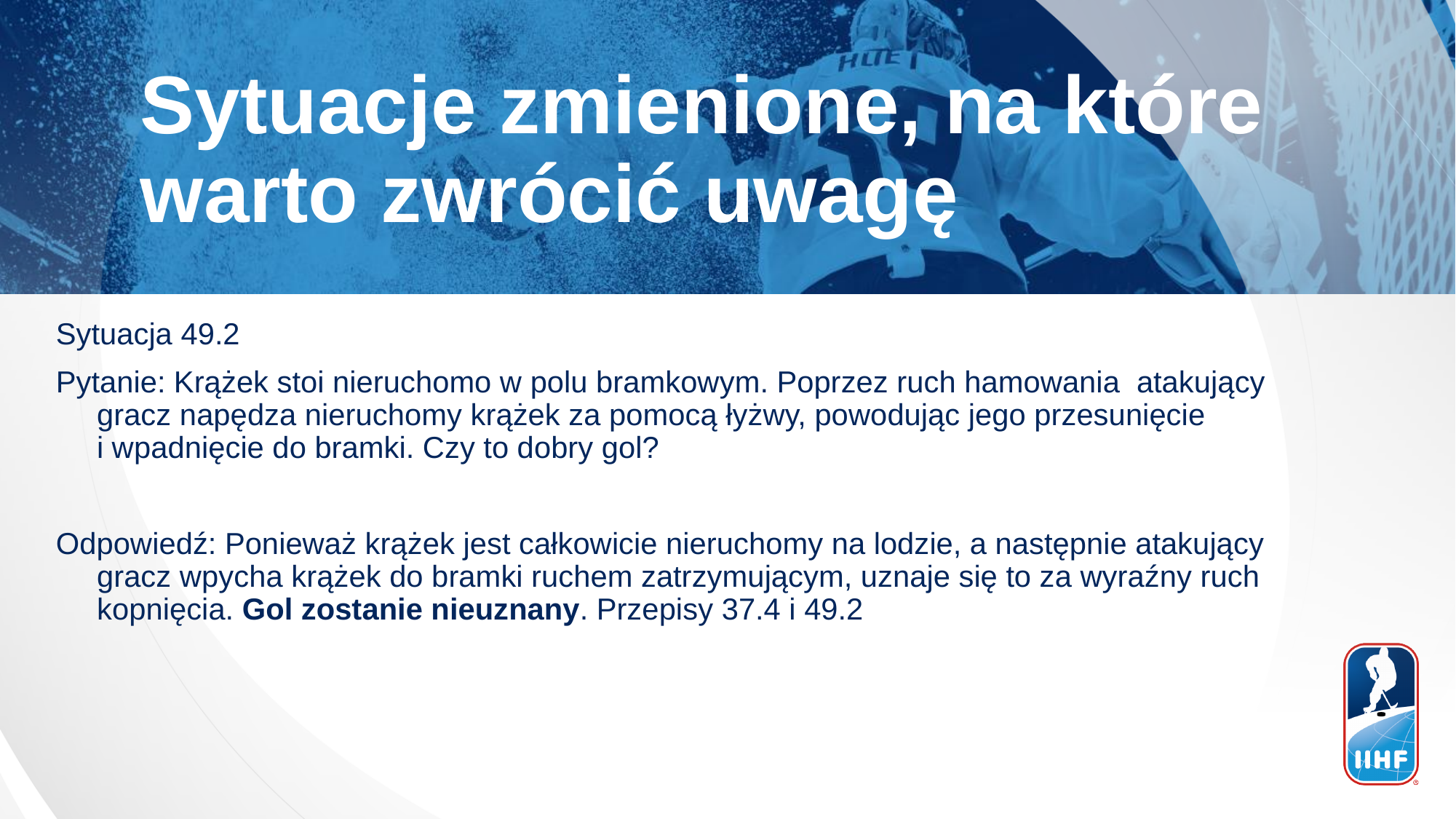

Sytuacje zmienione, na które warto zwrócić uwagę

Sytuacja 49.2
Pytanie: Krążek stoi nieruchomo w polu bramkowym. Poprzez ruch hamowania  atakujący gracz napędza nieruchomy krążek za pomocą łyżwy, powodując jego przesunięcie
i wpadnięcie do bramki. Czy to dobry gol?

Odpowiedź: Ponieważ krążek jest całkowicie nieruchomy na lodzie, a następnie atakujący gracz wpycha krążek do bramki ruchem zatrzymującym, uznaje się to za wyraźny ruch kopnięcia. Gol zostanie nieuznany. Przepisy 37.4 i 49.2